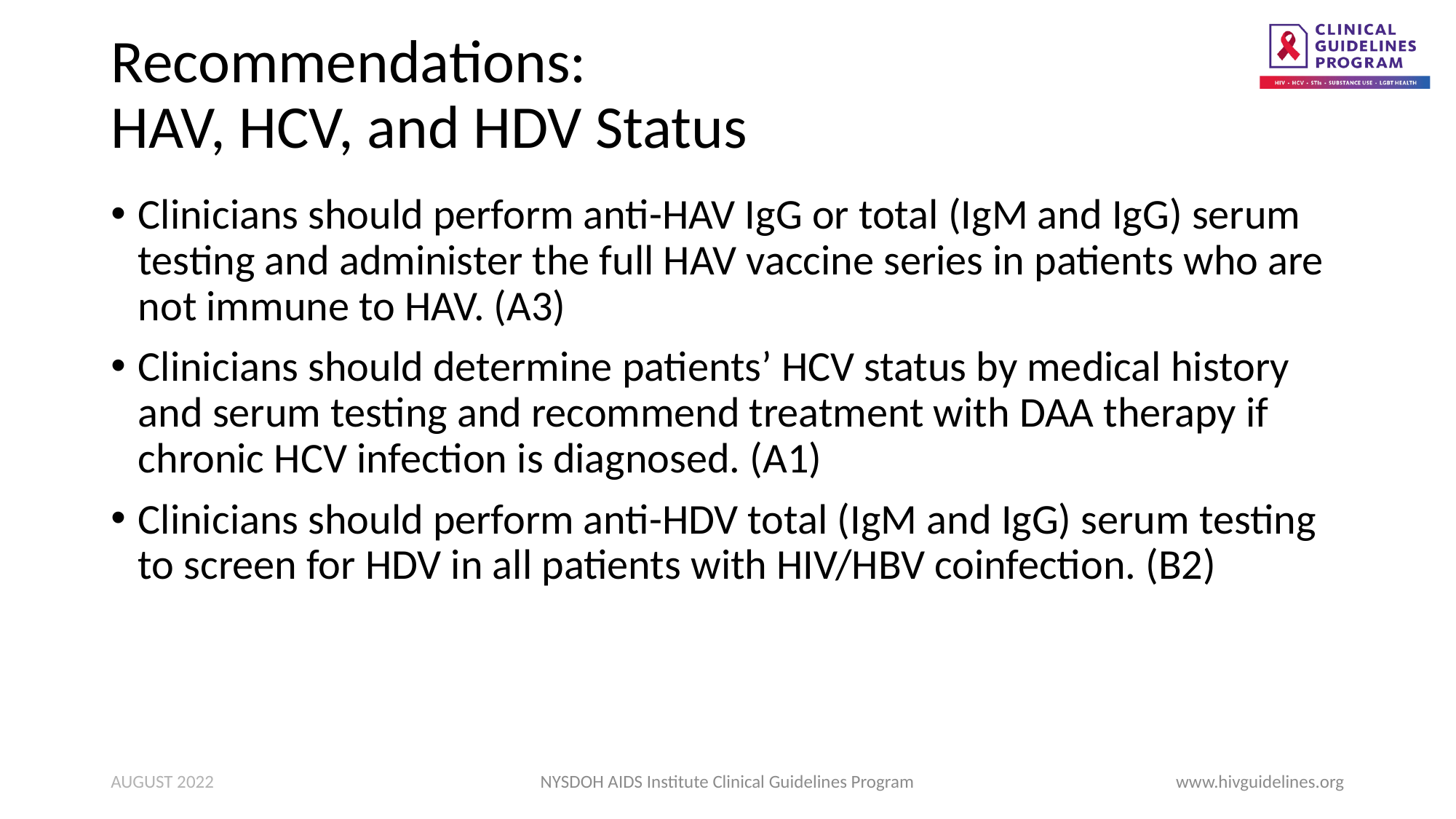

# Recommendations: HAV, HCV, and HDV Status
Clinicians should perform anti-HAV IgG or total (IgM and IgG) serum testing and administer the full HAV vaccine series in patients who are not immune to HAV. (A3)
Clinicians should determine patients’ HCV status by medical history and serum testing and recommend treatment with DAA therapy if chronic HCV infection is diagnosed. (A1)
Clinicians should perform anti-HDV total (IgM and IgG) serum testing to screen for HDV in all patients with HIV/HBV coinfection. (B2)
AUGUST 2022
NYSDOH AIDS Institute Clinical Guidelines Program
www.hivguidelines.org